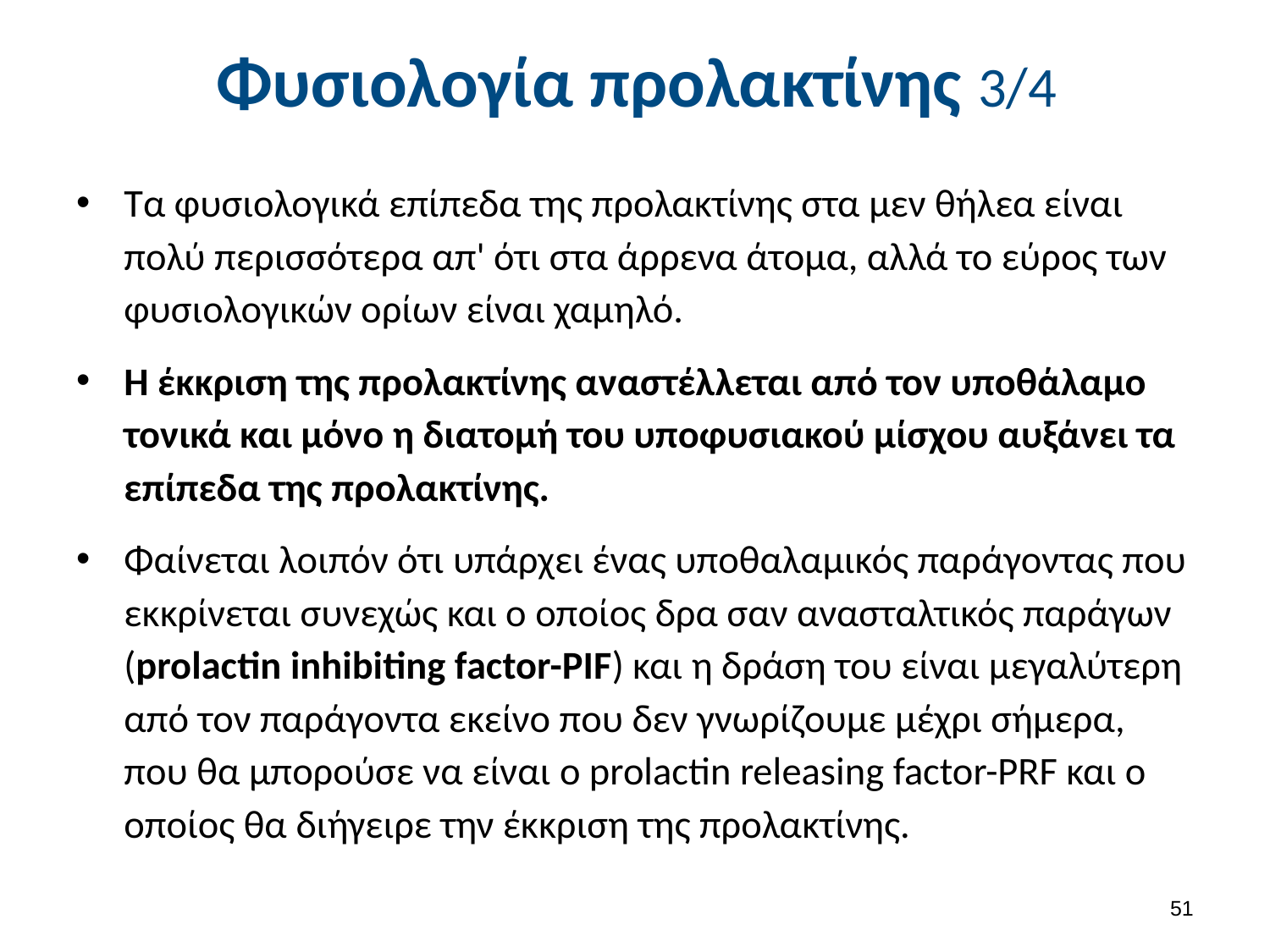

# Φυσιολογία προλακτίνης 3/4
Τα φυσιολογικά επίπεδα της προλακτίνης στα μεν θήλεα είναι πολύ περισσότερα απ' ότι στα άρρενα άτομα, αλλά το εύρος των φυσιολογικών ορίων είναι χαμηλό.
Η έκκριση της προλακτίνης αναστέλλεται από τον υποθάλαμο τονικά και μόνο η διατομή του υποφυσιακού μίσχου αυξάνει τα επίπεδα της προλακτίνης.
Φαίνεται λοιπόν ότι υπάρχει ένας υποθαλαμικός παράγοντας που εκκρίνεται συνεχώς και ο οποίος δρα σαν ανασταλτικός παράγων (prolactin inhibiting factor-PIF) και η δράση του είναι μεγαλύτερη από τον παράγοντα εκείνο που δεν γνωρίζουμε μέχρι σήμερα, που θα μπορούσε να είναι ο prolactin releasing factor-PRF και ο οποίος θα διήγειρε την έκκριση της προλακτίνης.

51